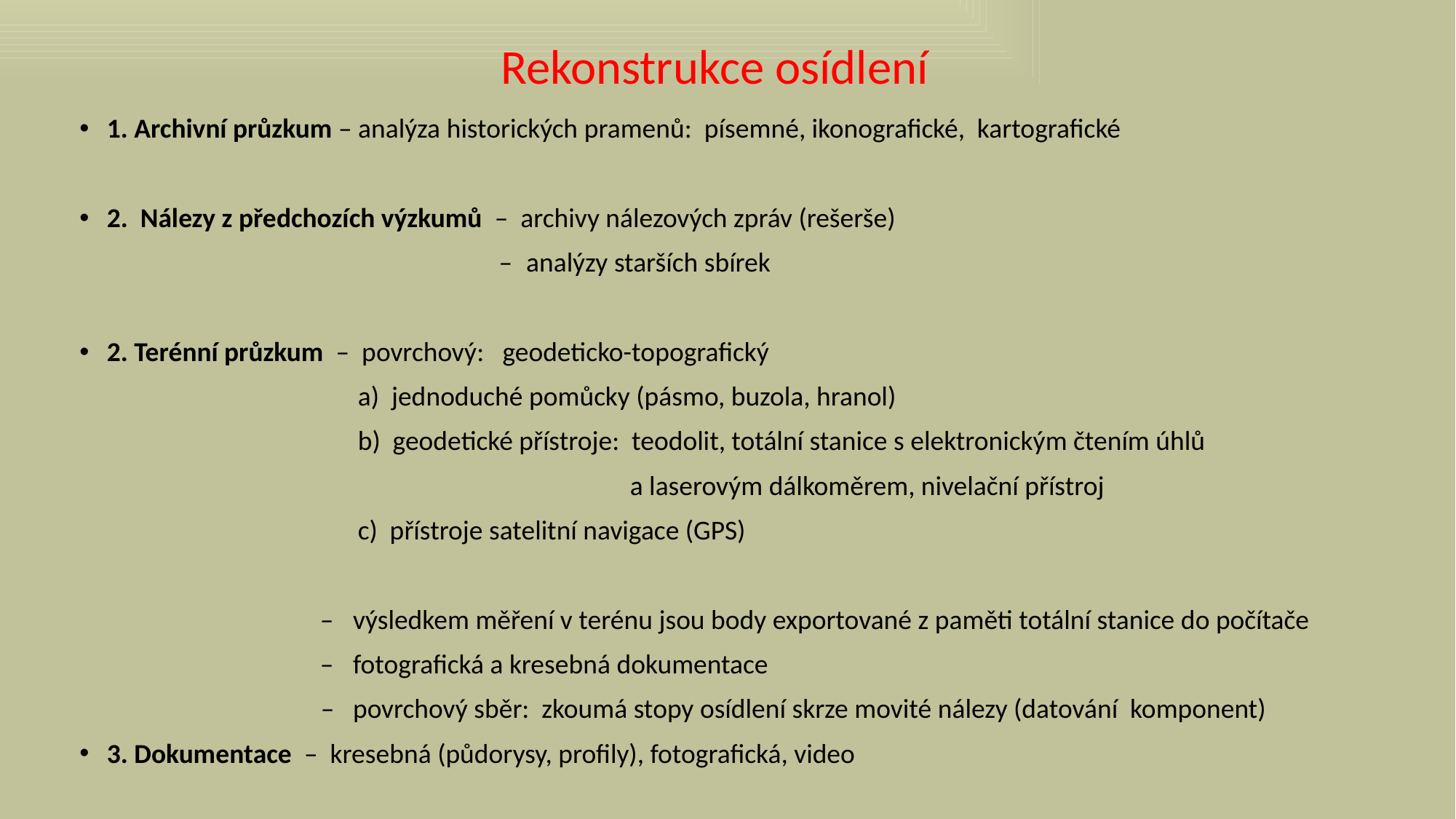

# Rekonstrukce osídlení
1. Archivní průzkum – analýza historických pramenů:  písemné, ikonografické,  kartografické

2.  Nálezy z předchozích výzkumů  –  archivy nálezových zpráv (rešerše)
                                                                    –  analýzy starších sbírek

2. Terénní průzkum  –  povrchový:   geodeticko-topografický
                                             a)  jednoduché pomůcky (pásmo, buzola, hranol)
                                             b)  geodetické přístroje:  teodolit, totální stanice s elektronickým čtením úhlů
                                                                                         a laserovým dálkoměrem, nivelační přístroj
                                             c)  přístroje satelitní navigace (GPS)

                                       –   výsledkem měření v terénu jsou body exportované z paměti totální stanice do počítače
                                       –   fotografická a kresebná dokumentace
                                       –   povrchový sběr:  zkoumá stopy osídlení skrze movité nálezy (datování  komponent)
3. Dokumentace  –  kresebná (půdorysy, profily), fotografická, video